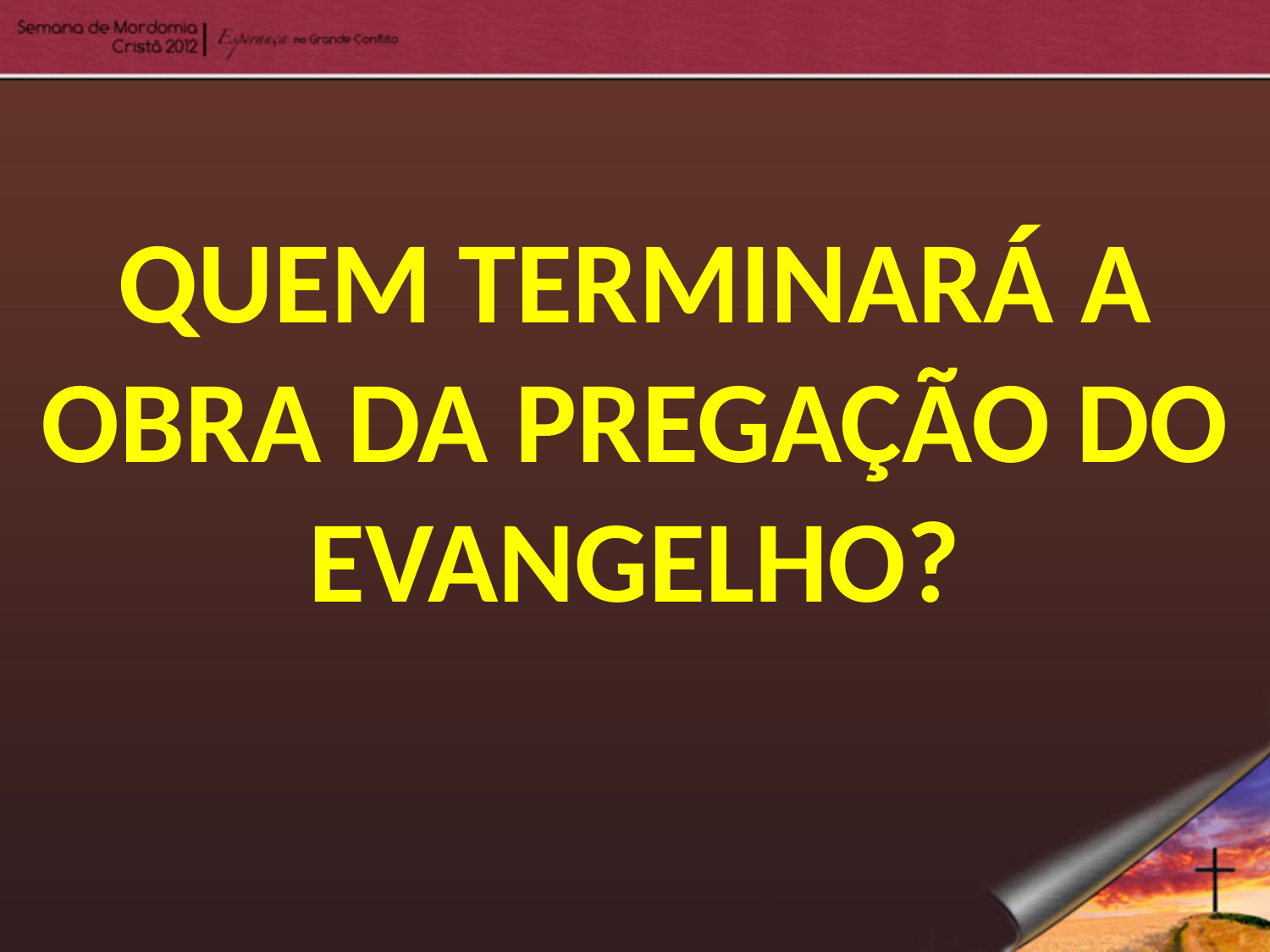

QUEM TERMINARÁ A OBRA DA PREGAÇÃO DO EVANGELHO?